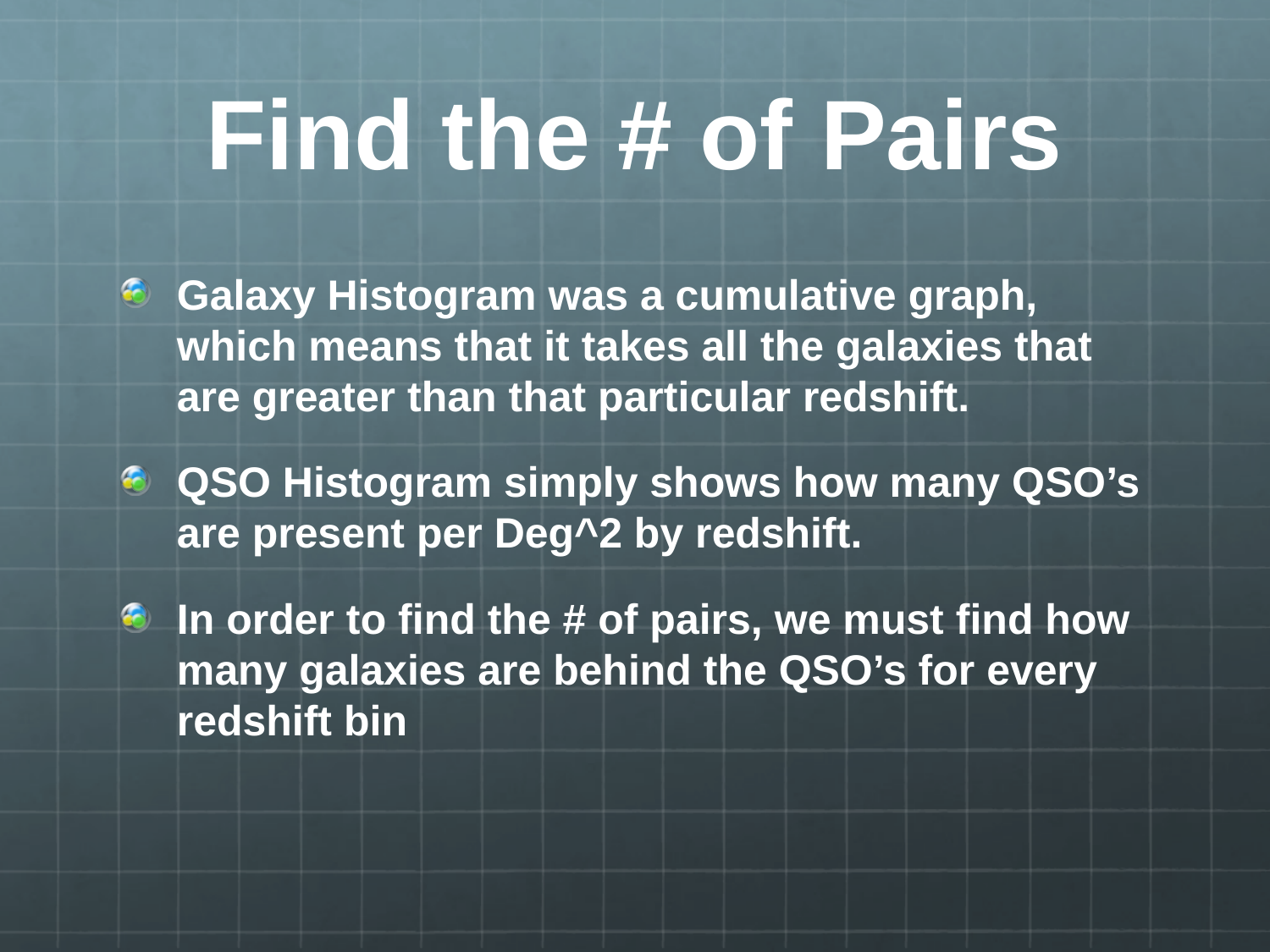

# Find the # of Pairs
Galaxy Histogram was a cumulative graph, which means that it takes all the galaxies that are greater than that particular redshift.
QSO Histogram simply shows how many QSO’s are present per Deg^2 by redshift.
In order to find the # of pairs, we must find how many galaxies are behind the QSO’s for every redshift bin